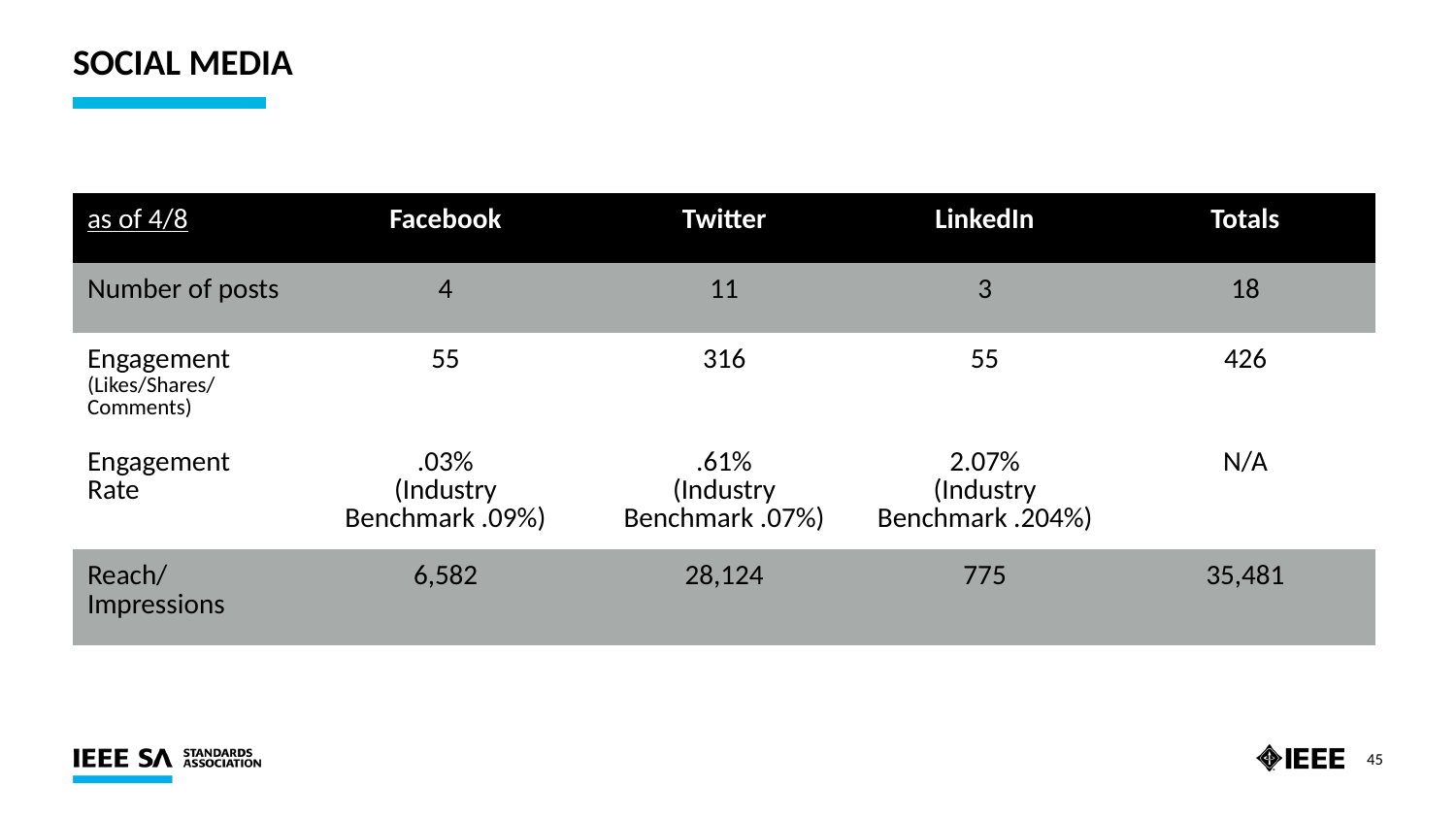

# SOCIAL MEDIA
| as of 4/8 | Facebook | Twitter | LinkedIn | Totals |
| --- | --- | --- | --- | --- |
| Number of posts | 4 | 11 | 3 | 18 |
| Engagement (Likes/Shares/ Comments) | 55 | 316 | 55 | 426 |
| Engagement Rate | .03% (Industry Benchmark .09%) | .61% (Industry Benchmark .07%) | 2.07% (Industry Benchmark .204%) | N/A |
| Reach/ Impressions | 6,582 | 28,124 | 775 | 35,481 |
45